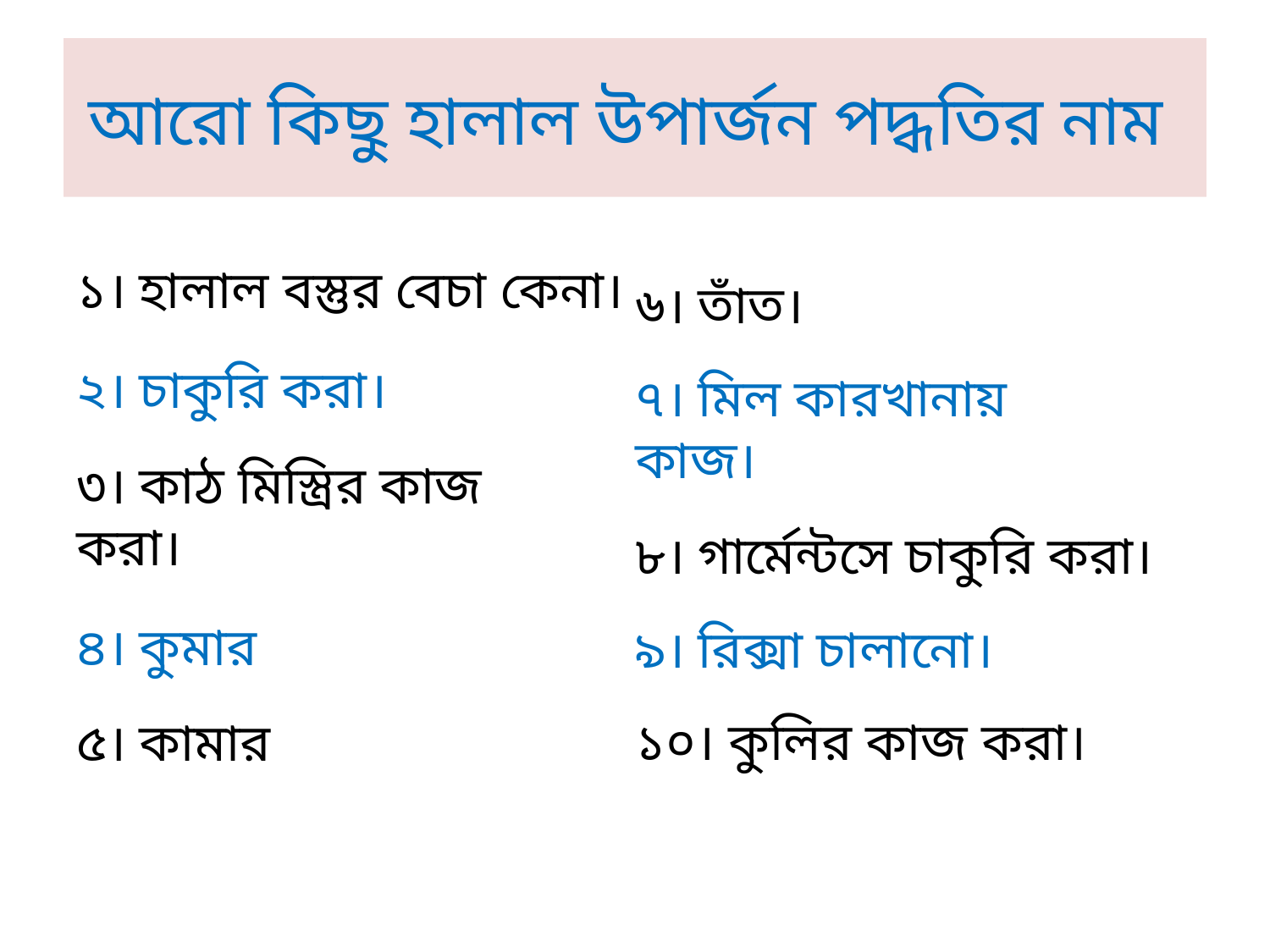

# আরো কিছু হালাল উপার্জন পদ্ধতির নাম

১। হালাল বস্তুর বেচা কেনা।

২। চাকুরি করা।

৩। কাঠ মিস্ত্রির কাজ     করা।

৪। কুমার

৫। কামার

৬। তাঁত।

৭। মিল কারখানায়      কাজ।

৮। গার্মেন্টসে চাকুরি করা।

৯। রিক্সা চালানো।

১০। কুলির কাজ করা।